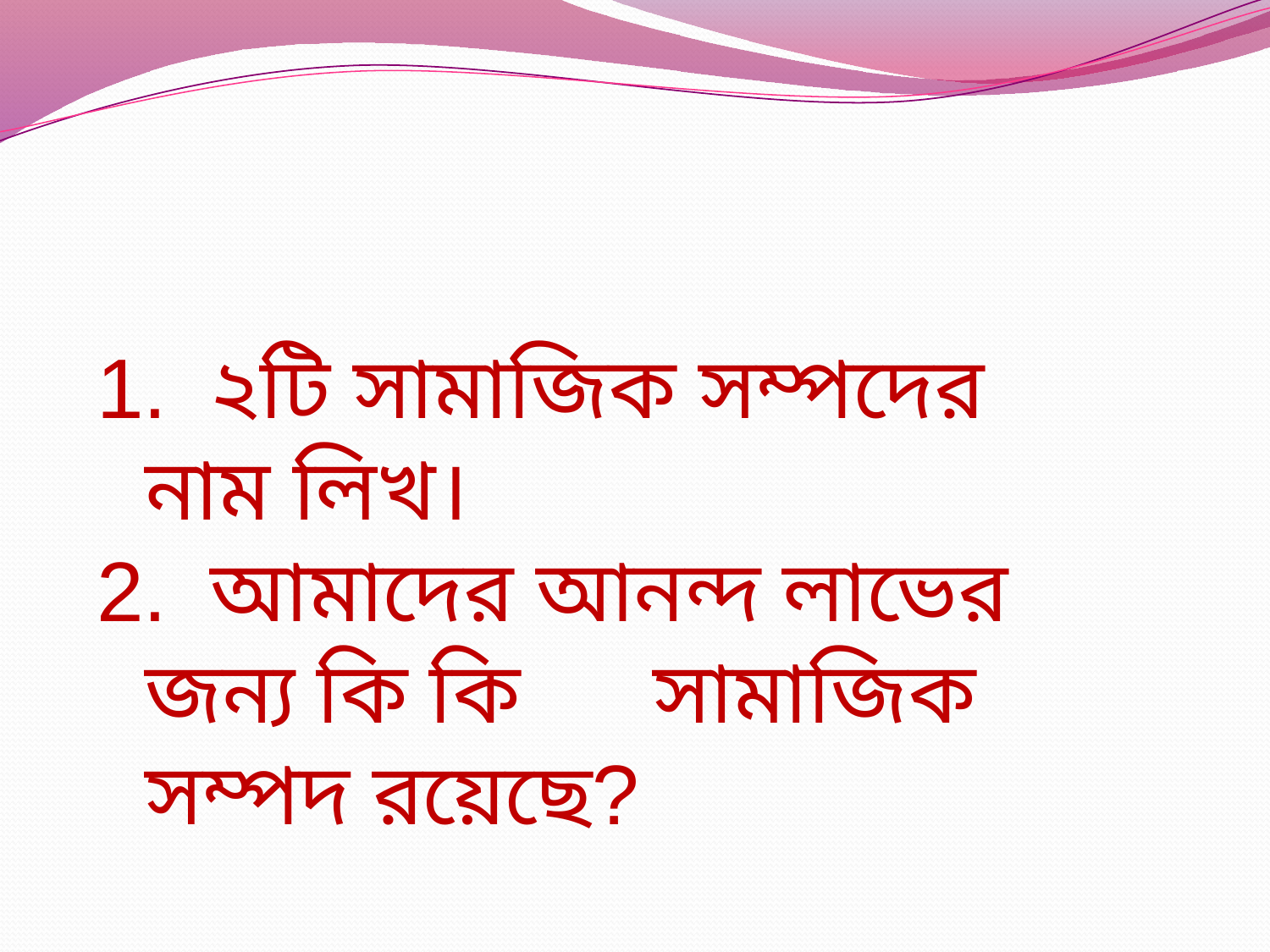

২টি সামাজিক সম্পদের নাম লিখ।
  আমাদের আনন্দ লাভের জন্য কি কি      সামাজিক সম্পদ রয়েছে?